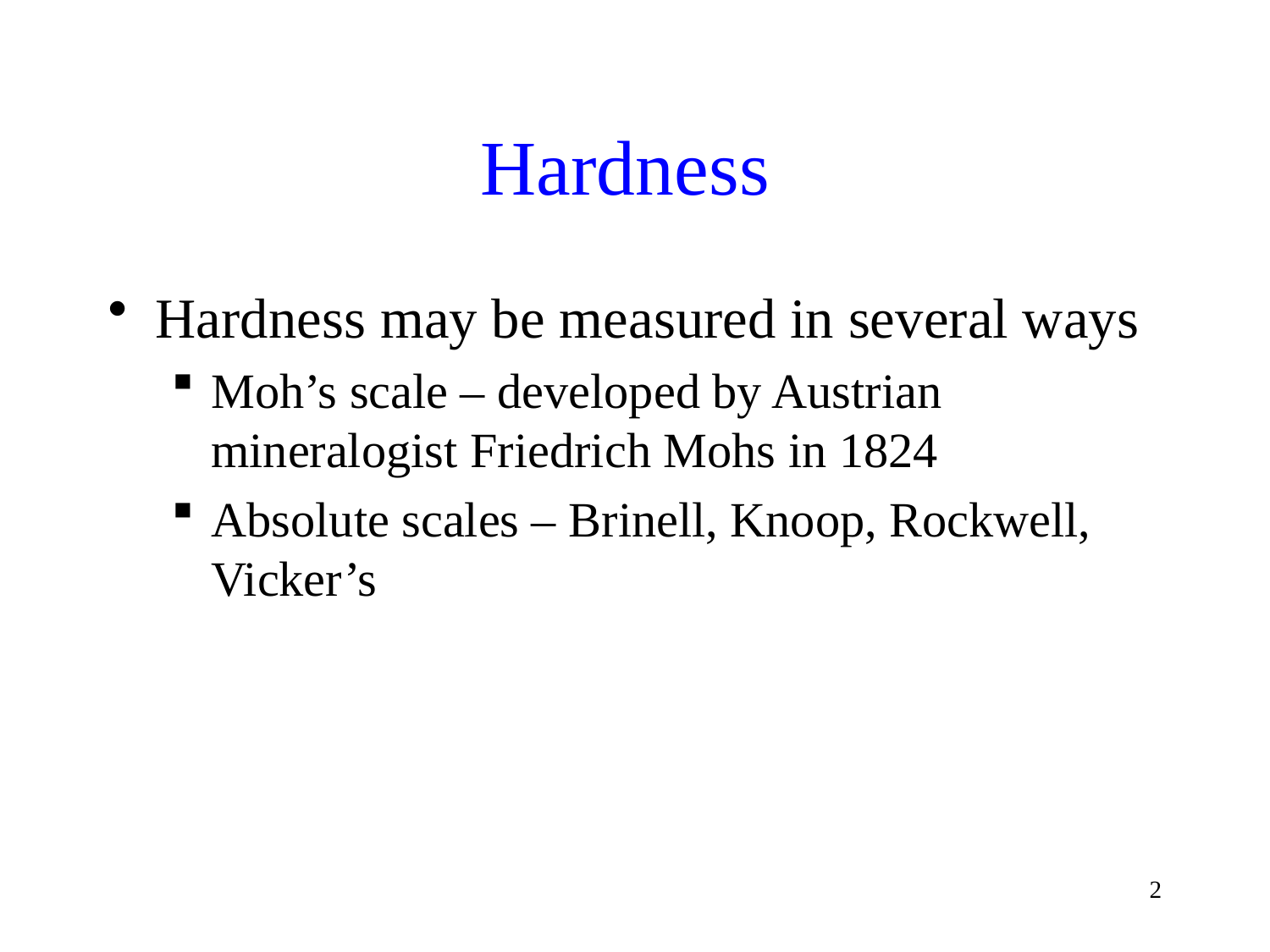

# Hardness
Hardness may be measured in several ways
Moh’s scale – developed by Austrian mineralogist Friedrich Mohs in 1824
Absolute scales – Brinell, Knoop, Rockwell, Vicker’s
2